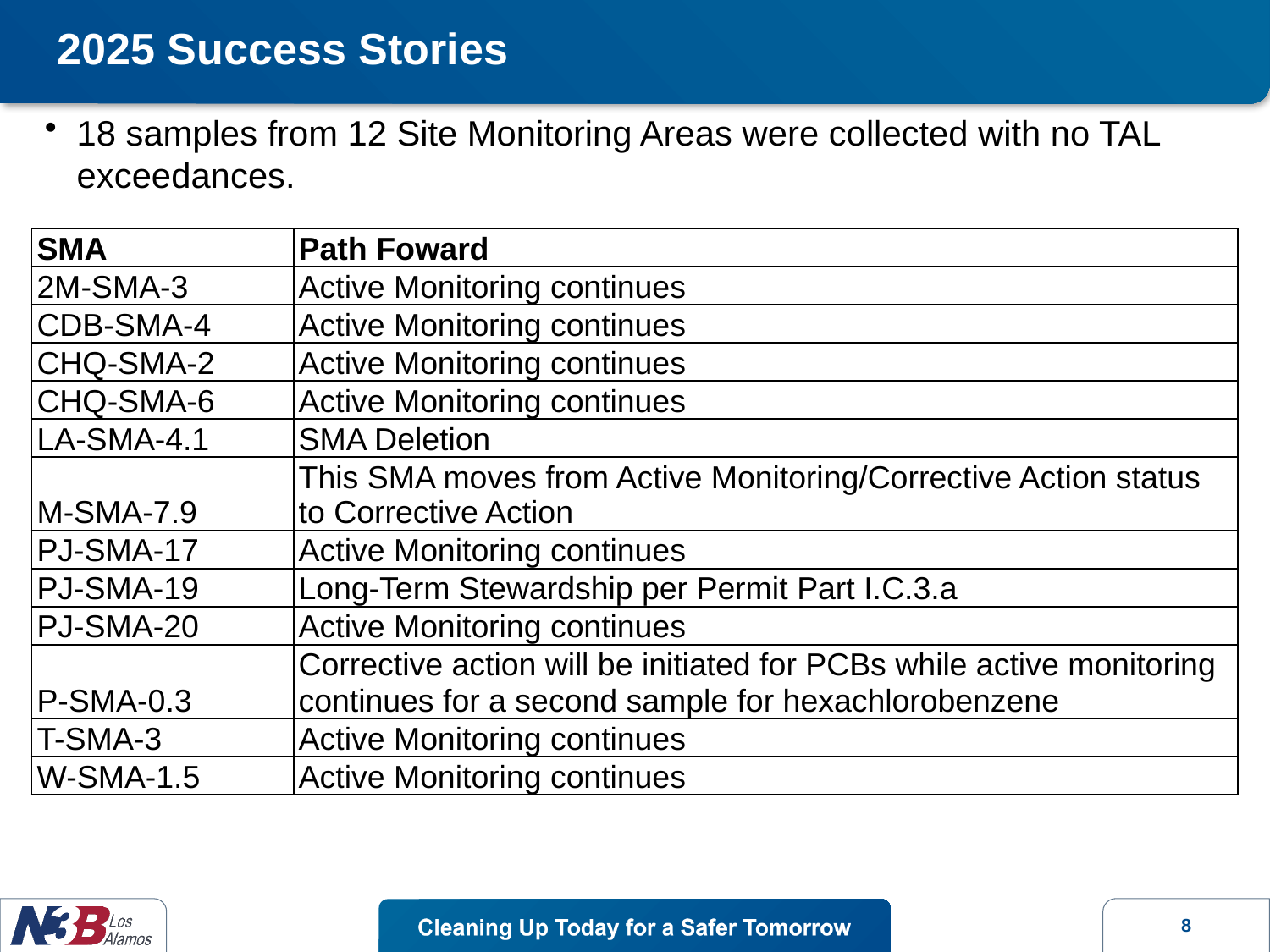

# 2025 Success Stories
18 samples from 12 Site Monitoring Areas were collected with no TAL exceedances.
| SMA | Path Foward |
| --- | --- |
| 2M-SMA-3 | Active Monitoring continues |
| CDB-SMA-4 | Active Monitoring continues |
| CHQ-SMA-2 | Active Monitoring continues |
| CHQ-SMA-6 | Active Monitoring continues |
| LA-SMA-4.1 | SMA Deletion |
| M-SMA-7.9 | This SMA moves from Active Monitoring/Corrective Action status to Corrective Action |
| PJ-SMA-17 | Active Monitoring continues |
| PJ-SMA-19 | Long-Term Stewardship per Permit Part I.C.3.a |
| PJ-SMA-20 | Active Monitoring continues |
| P-SMA-0.3 | Corrective action will be initiated for PCBs while active monitoring continues for a second sample for hexachlorobenzene |
| T-SMA-3 | Active Monitoring continues |
| W-SMA-1.5 | Active Monitoring continues |